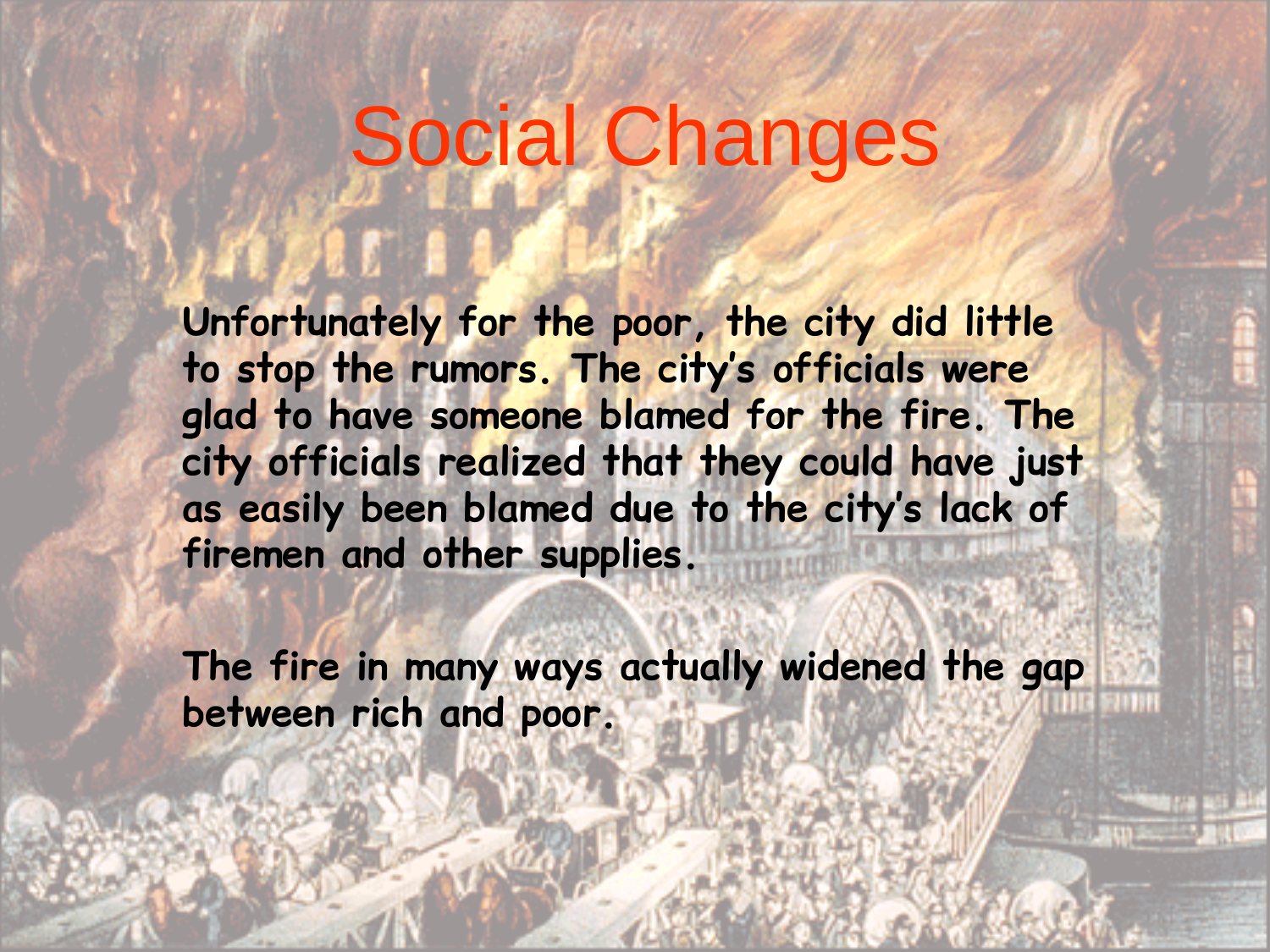

Social Changes
Unfortunately for the poor, the city did little to stop the rumors. The city’s officials were glad to have someone blamed for the fire. The city officials realized that they could have just as easily been blamed due to the city’s lack of firemen and other supplies.
The fire in many ways actually widened the gap between rich and poor.